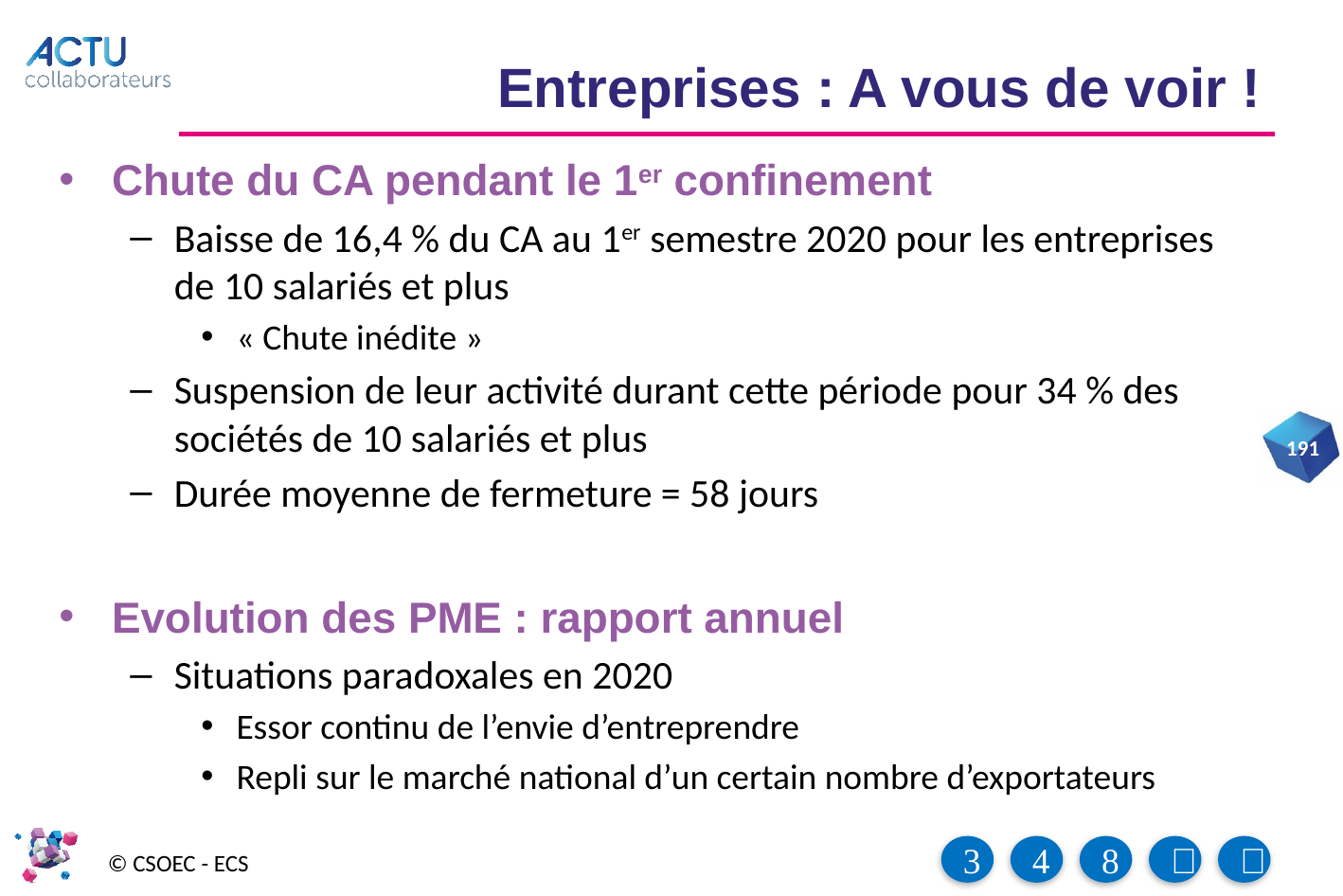

# Entreprises : A vous de voir !
Chute du CA pendant le 1er confinement
Baisse de 16,4 % du CA au 1er semestre 2020 pour les entreprises de 10 salariés et plus
« Chute inédite »
Suspension de leur activité durant cette période pour 34 % des sociétés de 10 salariés et plus
Durée moyenne de fermeture = 58 jours

Evolution des PME : rapport annuel
Situations paradoxales en 2020
Essor continu de l’envie d’entreprendre
Repli sur le marché national d’un certain nombre d’exportateurs
191